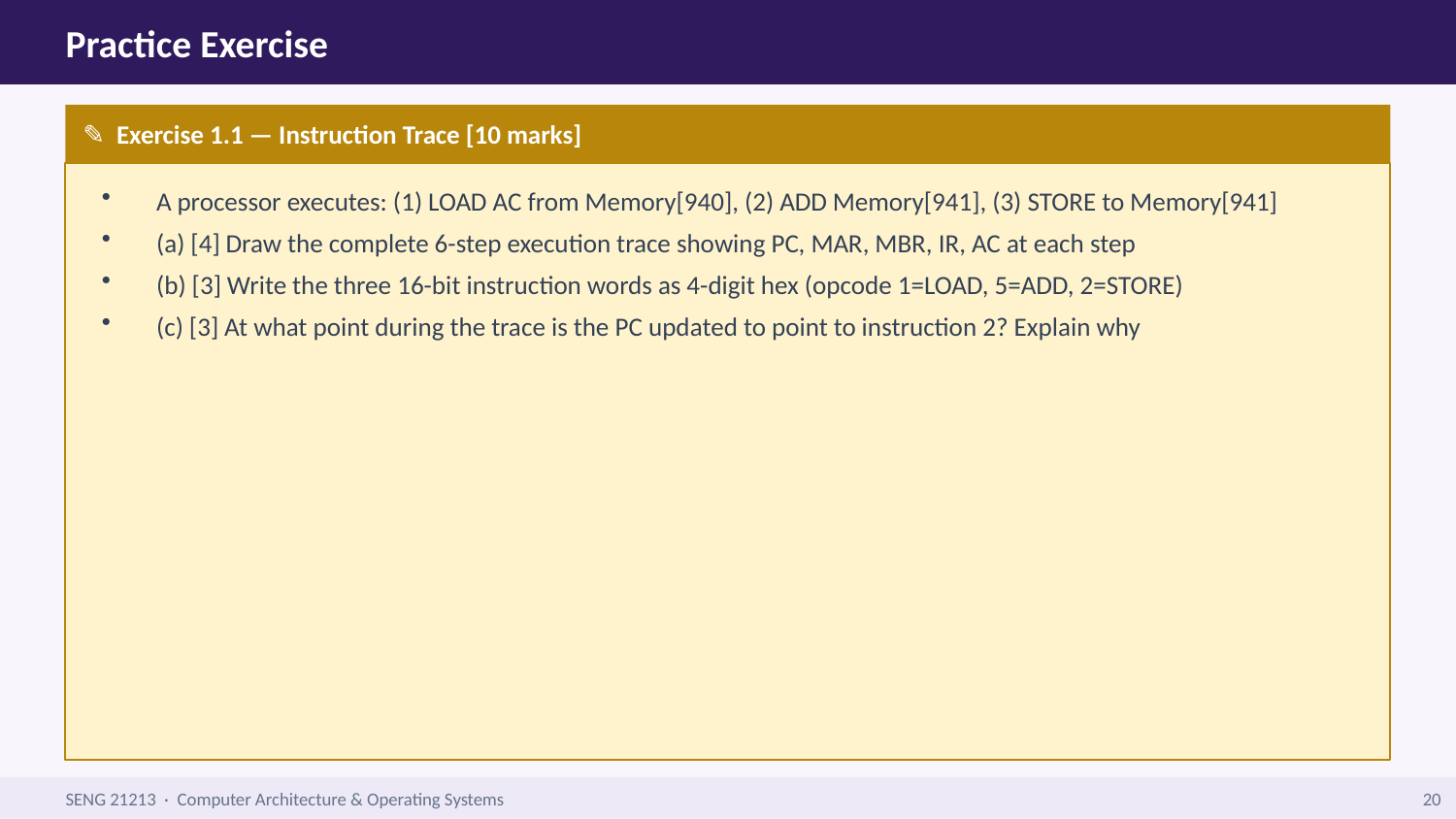

Practice Exercise

✎  Exercise 1.1 — Instruction Trace [10 marks]

A processor executes: (1) LOAD AC from Memory[940], (2) ADD Memory[941], (3) STORE to Memory[941]
(a) [4] Draw the complete 6-step execution trace showing PC, MAR, MBR, IR, AC at each step
(b) [3] Write the three 16-bit instruction words as 4-digit hex (opcode 1=LOAD, 5=ADD, 2=STORE)
(c) [3] At what point during the trace is the PC updated to point to instruction 2? Explain why

SENG 21213  ·  Computer Architecture & Operating Systems
20